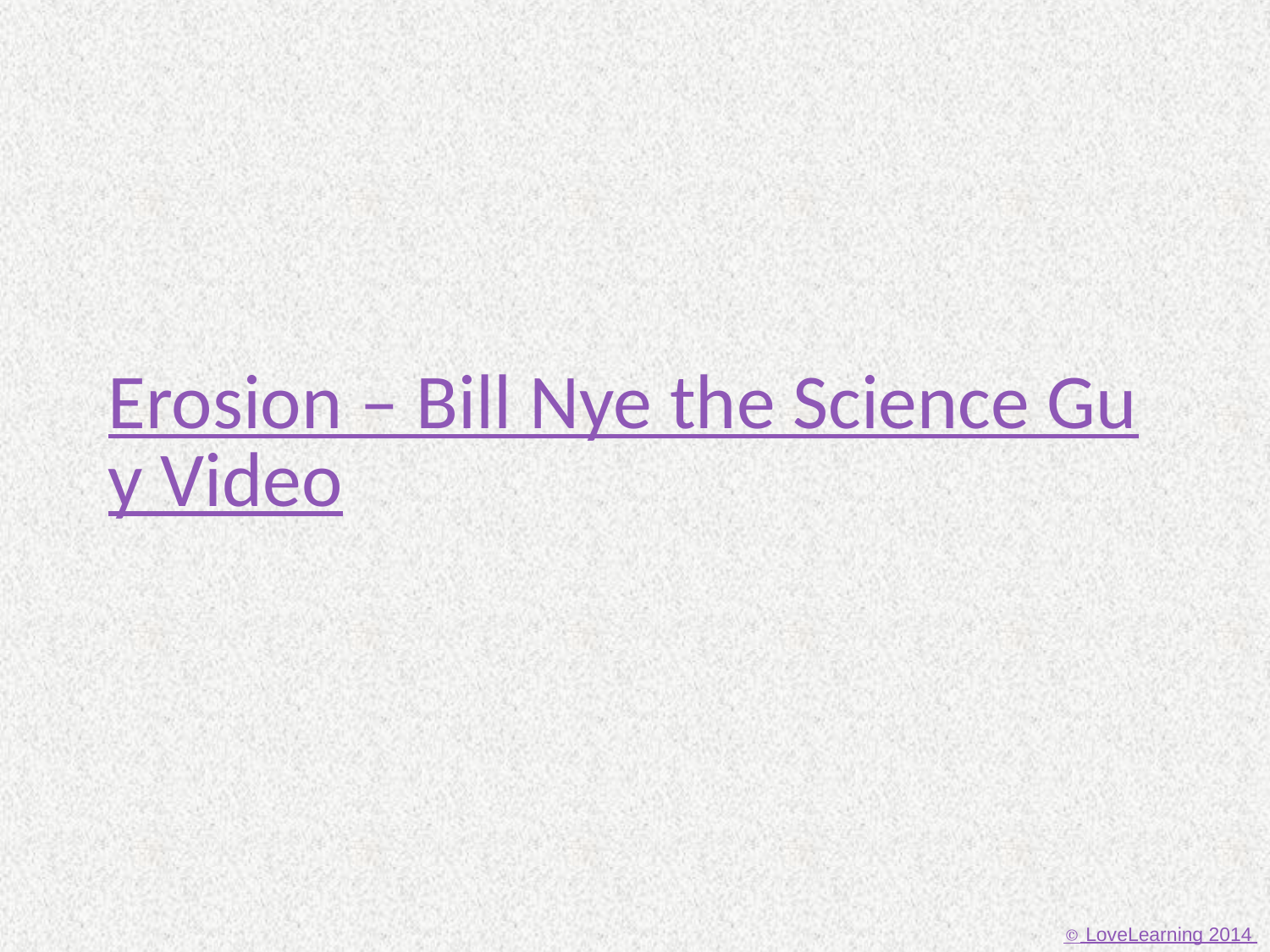

# Erosion – Bill Nye the Science Guy Video
© LoveLearning 2014